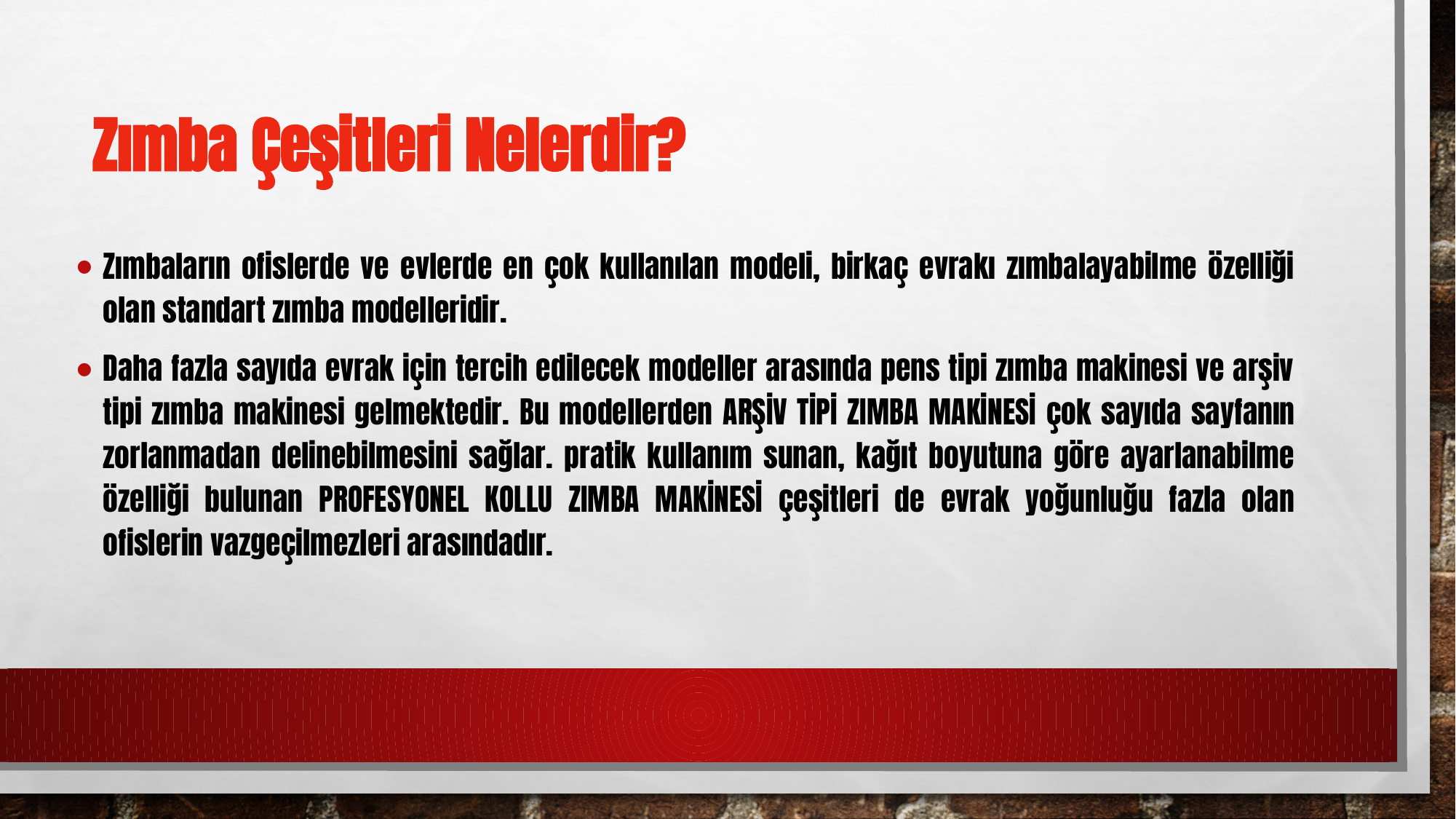

# Zımba Çeşitleri Nelerdir?
Zımbaların ofislerde ve evlerde en çok kullanılan modeli, birkaç evrakı zımbalayabilme özelliği olan standart zımba modelleridir.
Daha fazla sayıda evrak için tercih edilecek modeller arasında pens tipi zımba makinesi ve arşiv tipi zımba makinesi gelmektedir. Bu modellerden arşiv tipi zımba makinesi çok sayıda sayfanın zorlanmadan delinebilmesini sağlar. pratik kullanım sunan, kağıt boyutuna göre ayarlanabilme özelliği bulunan PROFESYONEL KOLLU ZIMBA MAKİNESİ çeşitleri de evrak yoğunluğu fazla olan ofislerin vazgeçilmezleri arasındadır.